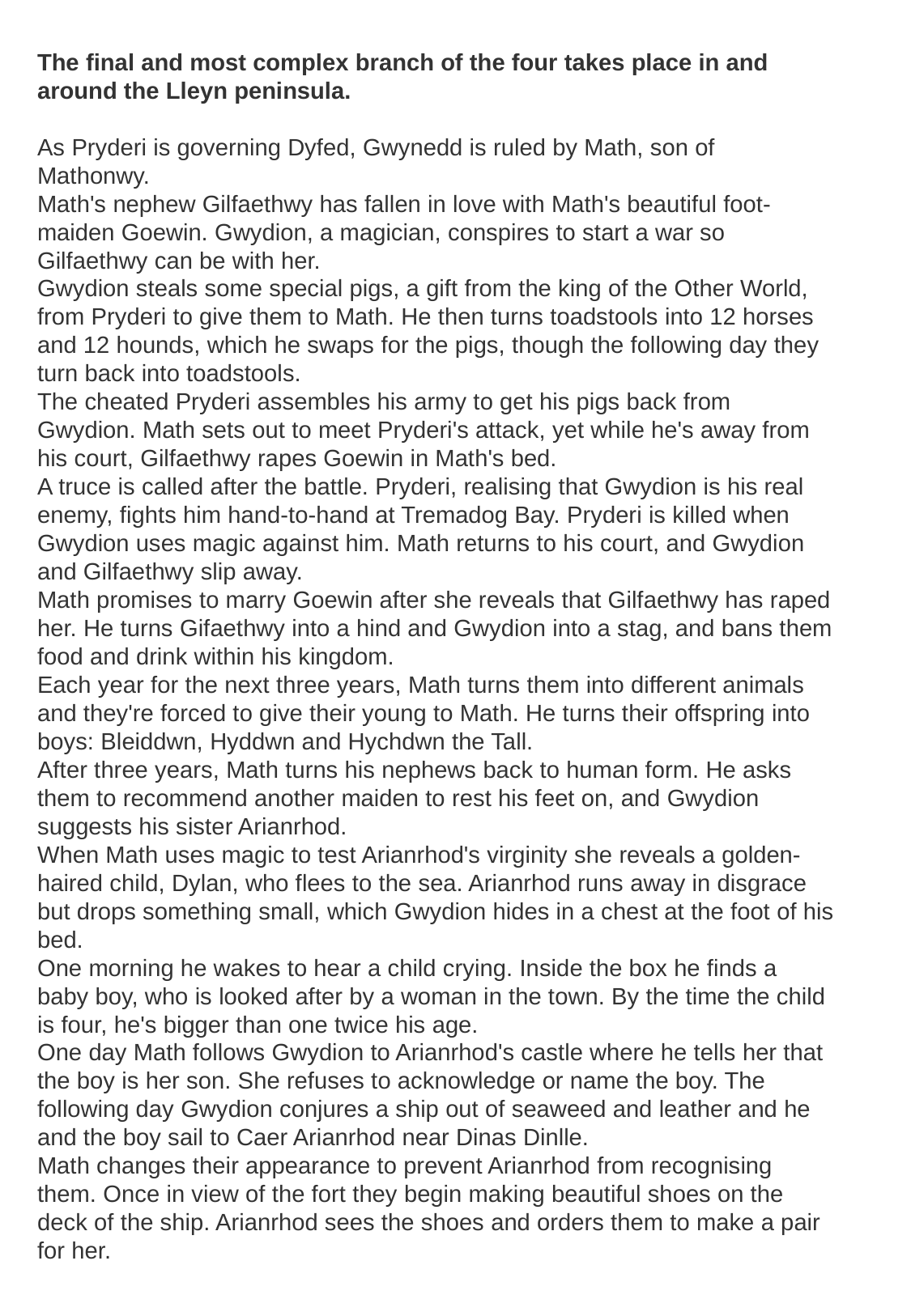

The final and most complex branch of the four takes place in and around the Lleyn peninsula.

As Pryderi is governing Dyfed, Gwynedd is ruled by Math, son of Mathonwy.
Math's nephew Gilfaethwy has fallen in love with Math's beautiful foot-maiden Goewin. Gwydion, a magician, conspires to start a war so Gilfaethwy can be with her.
Gwydion steals some special pigs, a gift from the king of the Other World, from Pryderi to give them to Math. He then turns toadstools into 12 horses and 12 hounds, which he swaps for the pigs, though the following day they turn back into toadstools.
The cheated Pryderi assembles his army to get his pigs back from Gwydion. Math sets out to meet Pryderi's attack, yet while he's away from his court, Gilfaethwy rapes Goewin in Math's bed.
A truce is called after the battle. Pryderi, realising that Gwydion is his real enemy, fights him hand-to-hand at Tremadog Bay. Pryderi is killed when Gwydion uses magic against him. Math returns to his court, and Gwydion and Gilfaethwy slip away.
Math promises to marry Goewin after she reveals that Gilfaethwy has raped her. He turns Gifaethwy into a hind and Gwydion into a stag, and bans them food and drink within his kingdom.
Each year for the next three years, Math turns them into different animals and they're forced to give their young to Math. He turns their offspring into boys: Bleiddwn, Hyddwn and Hychdwn the Tall.
After three years, Math turns his nephews back to human form. He asks them to recommend another maiden to rest his feet on, and Gwydion suggests his sister Arianrhod.
When Math uses magic to test Arianrhod's virginity she reveals a golden-haired child, Dylan, who flees to the sea. Arianrhod runs away in disgrace but drops something small, which Gwydion hides in a chest at the foot of his bed.
One morning he wakes to hear a child crying. Inside the box he finds a baby boy, who is looked after by a woman in the town. By the time the child is four, he's bigger than one twice his age.
One day Math follows Gwydion to Arianrhod's castle where he tells her that the boy is her son. She refuses to acknowledge or name the boy. The following day Gwydion conjures a ship out of seaweed and leather and he and the boy sail to Caer Arianrhod near Dinas Dinlle.
Math changes their appearance to prevent Arianrhod from recognising them. Once in view of the fort they begin making beautiful shoes on the deck of the ship. Arianrhod sees the shoes and orders them to make a pair for her.